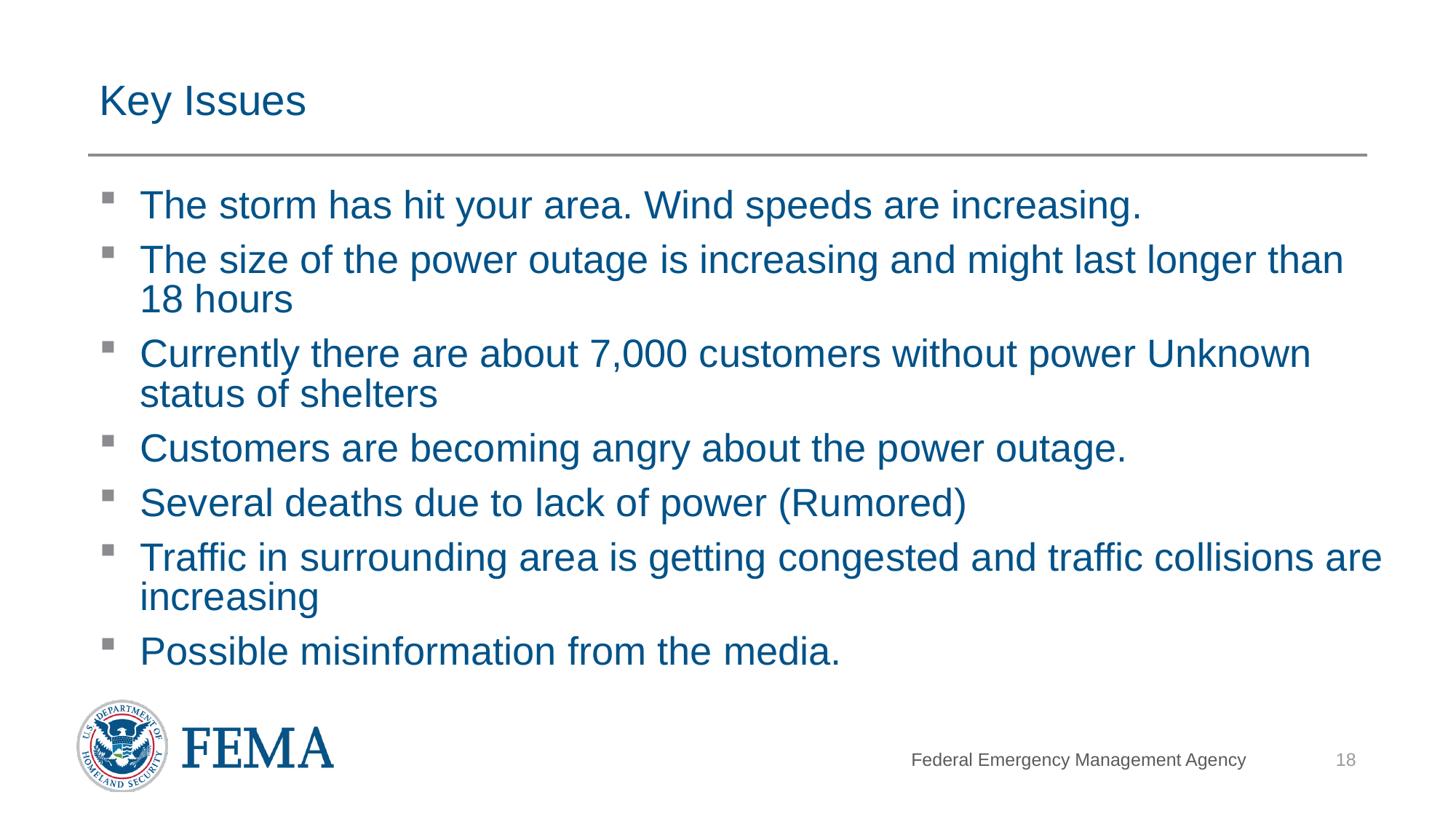

# Key Issues
The storm has hit your area. Wind speeds are increasing.
The size of the power outage is increasing and might last longer than 18 hours
Currently there are about 7,000 customers without power Unknown status of shelters
Customers are becoming angry about the power outage.
Several deaths due to lack of power (Rumored)
Traffic in surrounding area is getting congested and traffic collisions are increasing
Possible misinformation from the media.

18